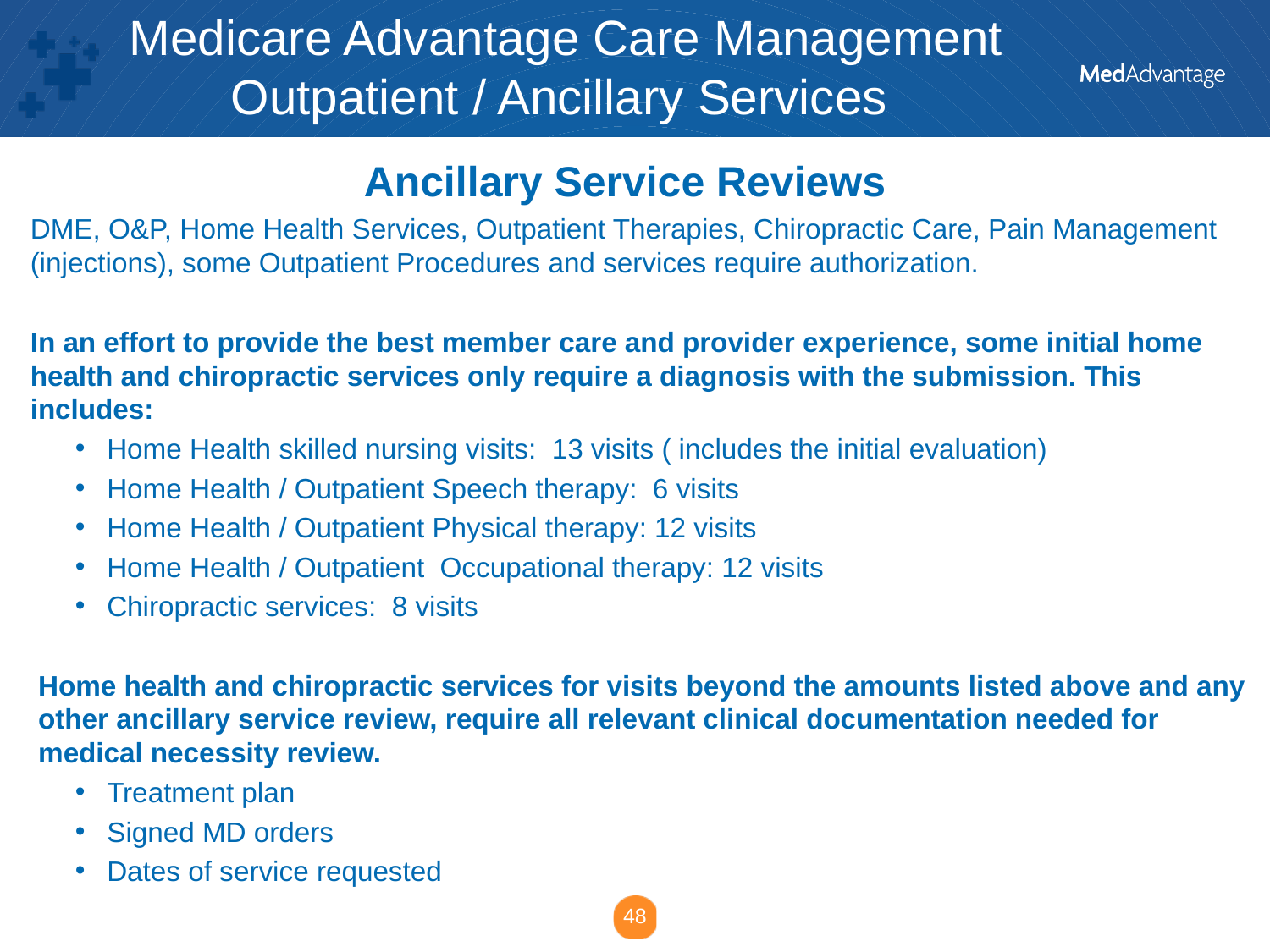

# Medicare Advantage Care Management Outpatient / Ancillary Services
Ancillary Service Reviews
DME, O&P, Home Health Services, Outpatient Therapies, Chiropractic Care, Pain Management (injections), some Outpatient Procedures and services require authorization.

In an effort to provide the best member care and provider experience, some initial home health and chiropractic services only require a diagnosis with the submission. This includes:
Home Health skilled nursing visits:  13 visits ( includes the initial evaluation)
Home Health / Outpatient Speech therapy:  6 visits
Home Health / Outpatient Physical therapy: 12 visits
Home Health / Outpatient  Occupational therapy: 12 visits
Chiropractic services:  8 visits

Home health and chiropractic services for visits beyond the amounts listed above and any other ancillary service review, require all relevant clinical documentation needed for medical necessity review.
Treatment plan
Signed MD orders
Dates of service requested

48